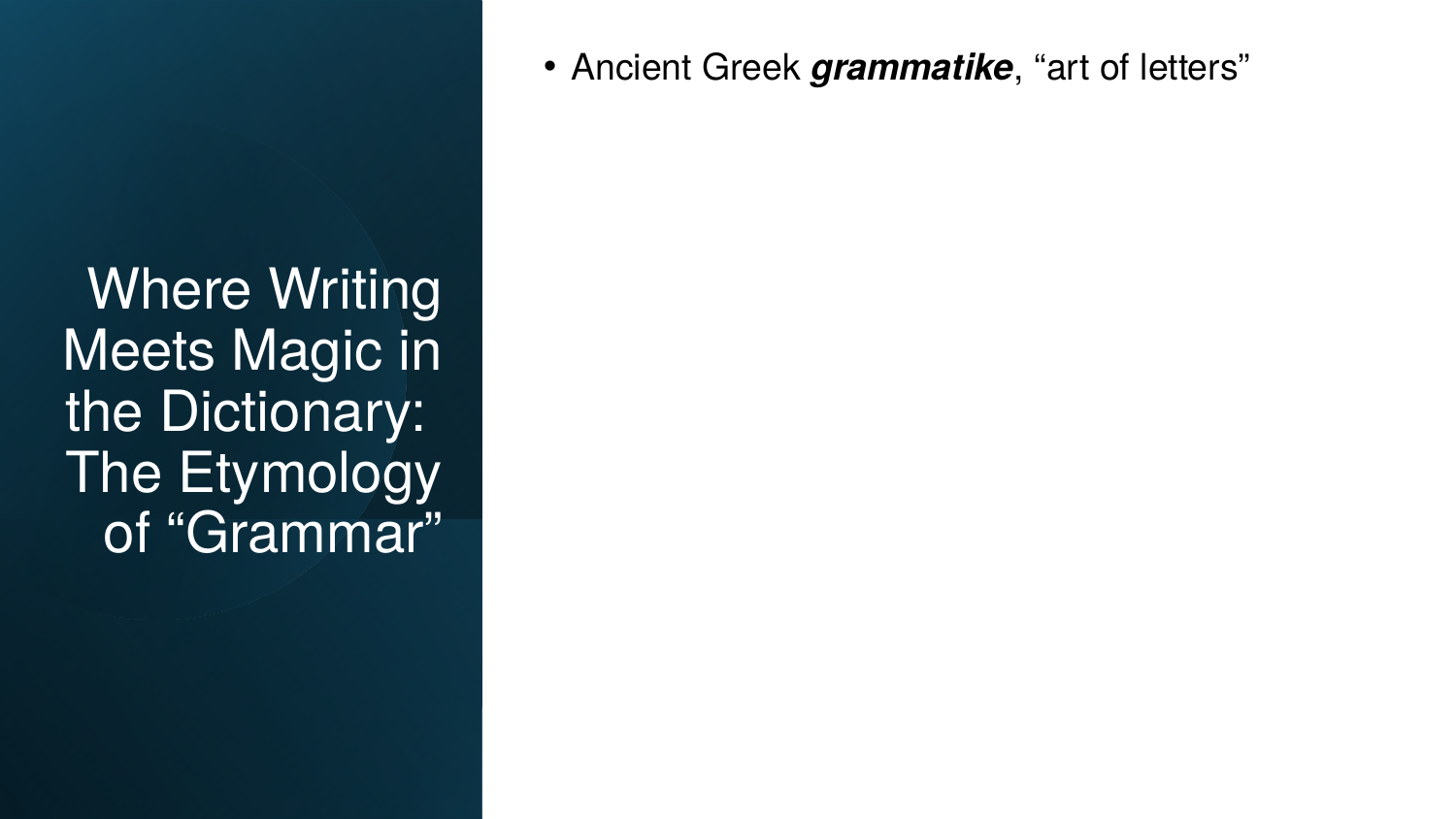

Ancient Greek grammatike, “art of letters”

# Where Writing Meets Magic in the Dictionary: The Etymology of “Grammar”